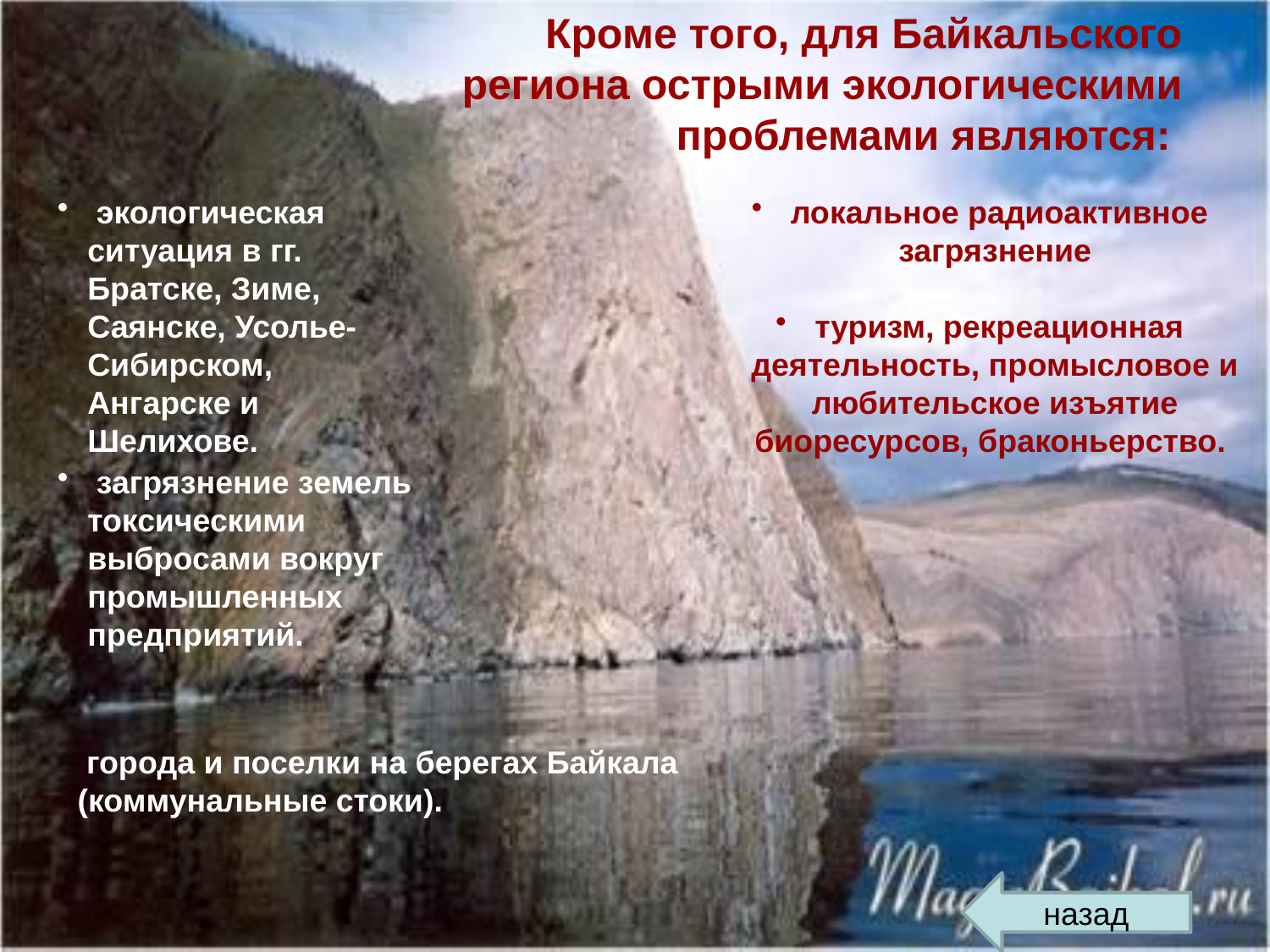

Кроме того, для Байкальского региона острыми экологическими проблемами являются:
 экологическая ситуация в гг. Братске, Зиме, Саянске, Усолье-Сибирском, Ангарске и Шелихове.
 локальное радиоактивное загрязнение

 туризм, рекреационная деятельность, промысловое и любительское изъятие биоресурсов, браконьерство.

 загрязнение земель токсическими выбросами вокруг промышленных предприятий.
 города и поселки на берегах Байкала (коммунальные стоки).

назад